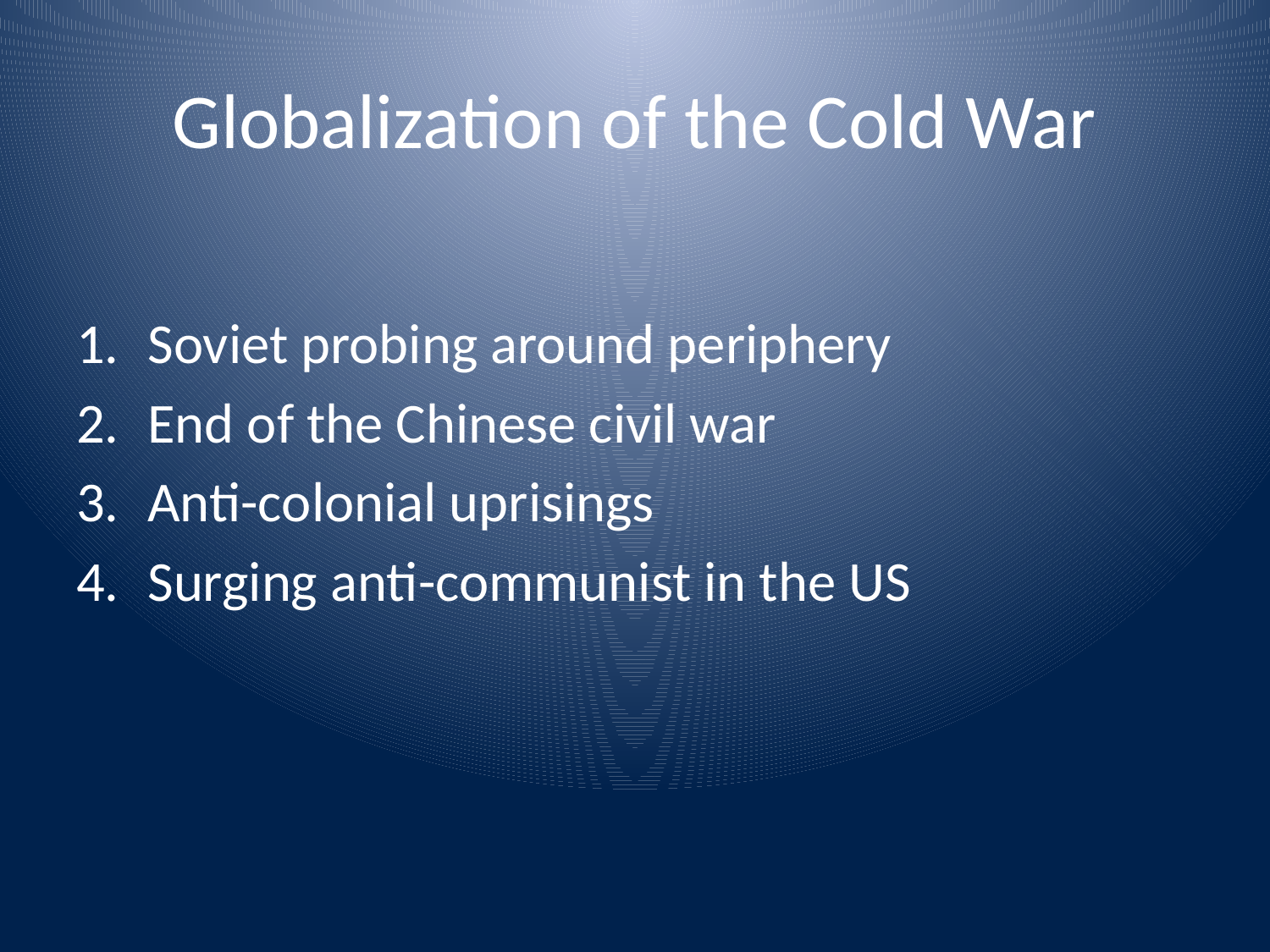

# Globalization of the Cold War

Soviet probing around periphery
End of the Chinese civil war
Anti-colonial uprisings
Surging anti-communist in the US